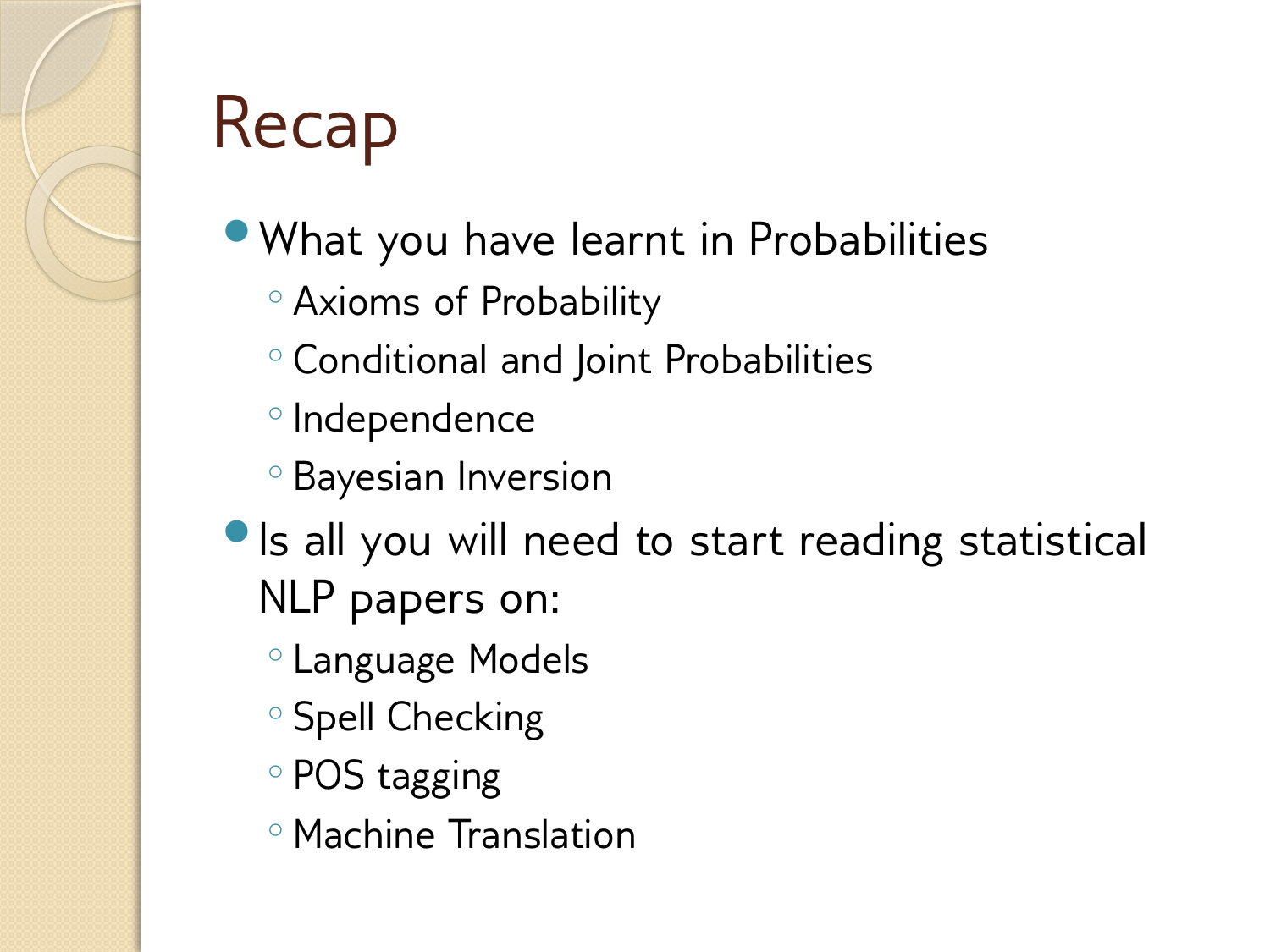

# Recap
What you have learnt in Probabilities
Axioms of Probability
Conditional and Joint Probabilities
Independence
Bayesian Inversion
Is all you will need to start reading statistical NLP papers on:
Language Models
Spell Checking
POS tagging
Machine Translation